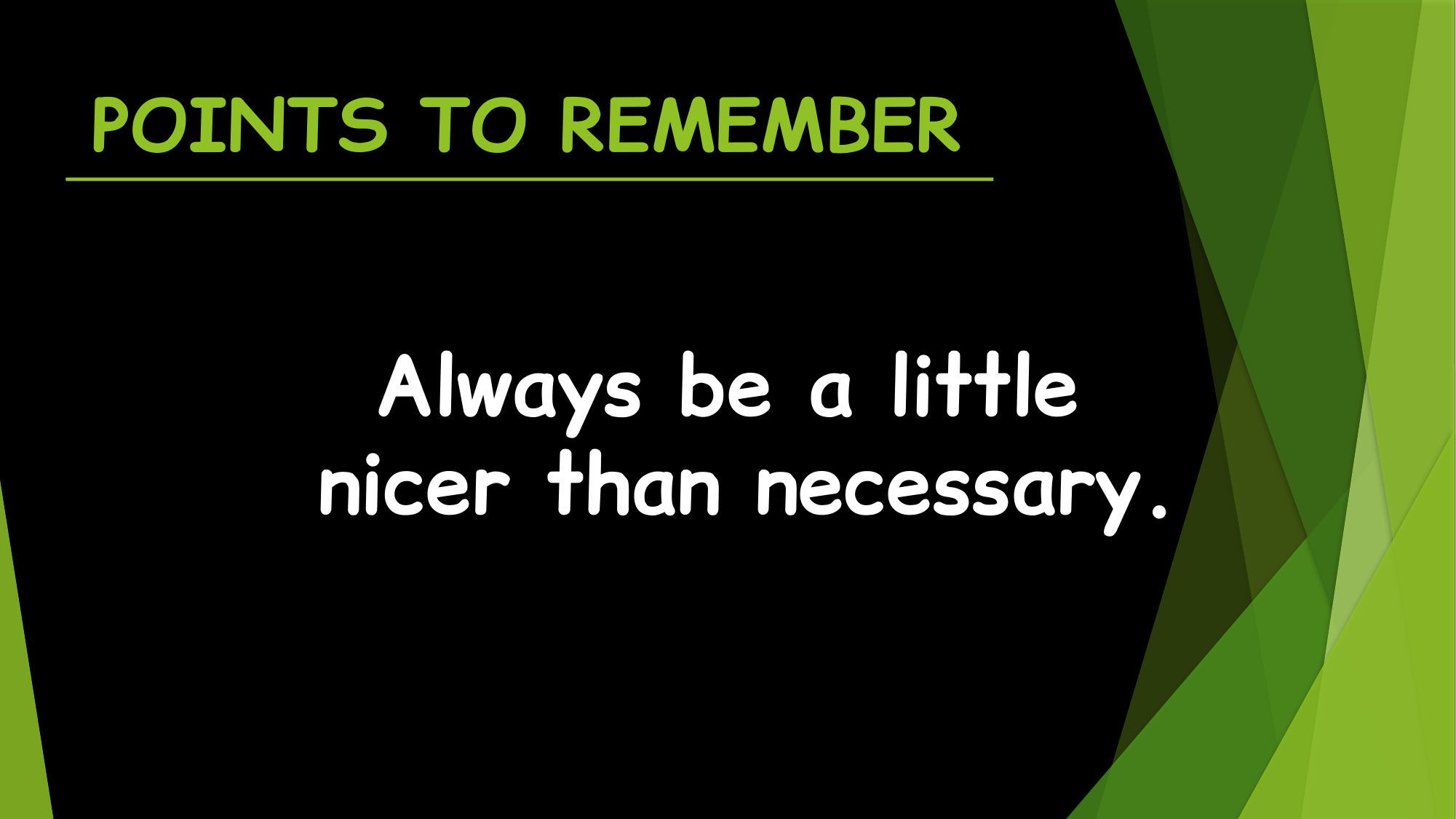

# POINTS TO REMEMBER

Always be a little nicer than necessary.